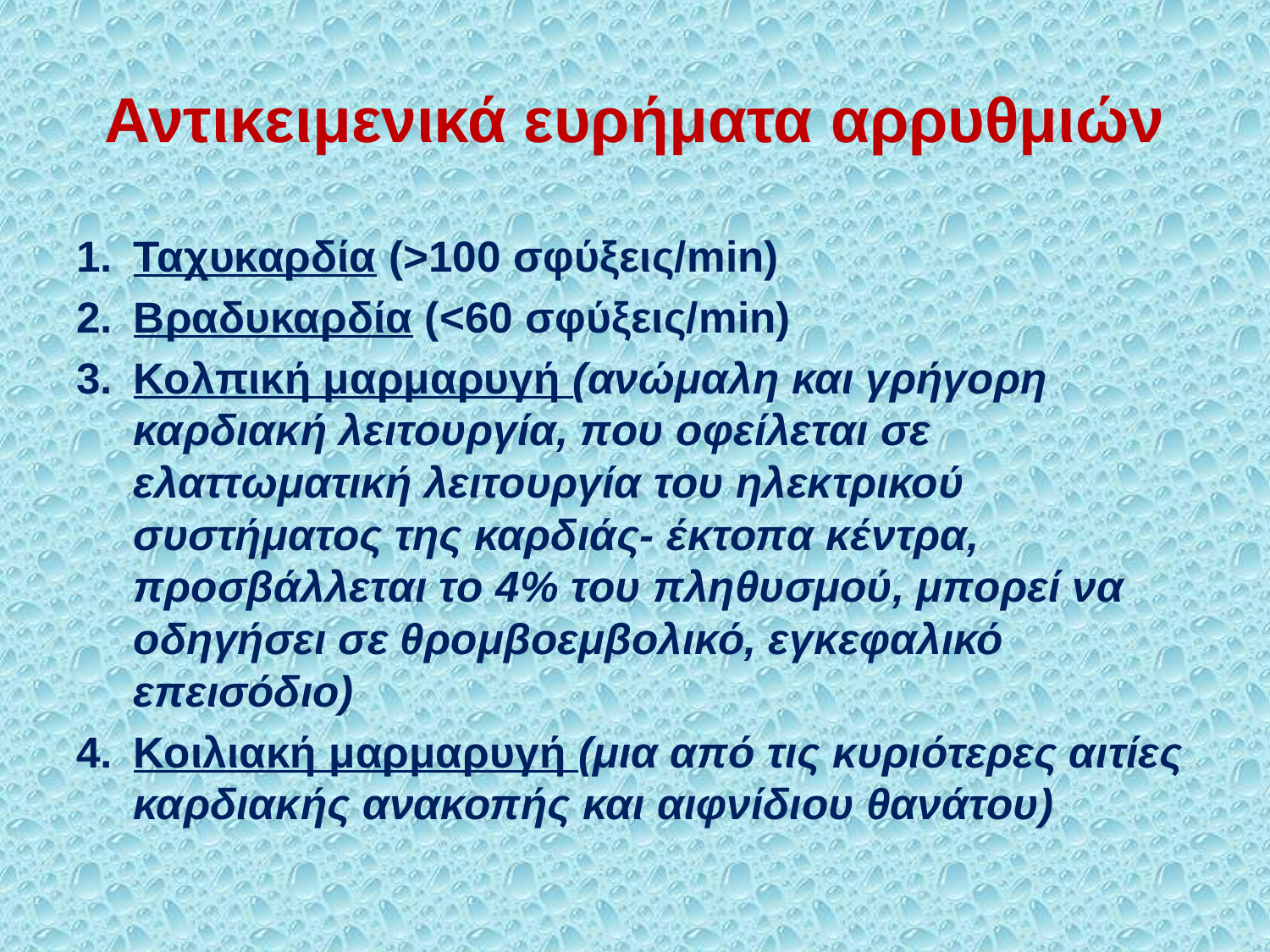

# Αντικειμενικά ευρήματα αρρυθμιών
Ταχυκαρδία (>100 σφύξεις/min)
Βραδυκαρδία (<60 σφύξεις/min)
Κολπική μαρμαρυγή (ανώμαλη και γρήγορη  καρδιακή λειτουργία, που οφείλεται σε ελαττωματική λειτουργία του ηλεκτρικού συστήματος της καρδιάς- έκτοπα κέντρα, προσβάλλεται το 4% του πληθυσμού, μπορεί να οδηγήσει σε θρομβοεμβολικό, εγκεφαλικό επεισόδιο)
Κοιλιακή μαρμαρυγή (μια από τις κυριότερες αιτίες καρδιακής ανακοπής και αιφνίδιου θανάτου)